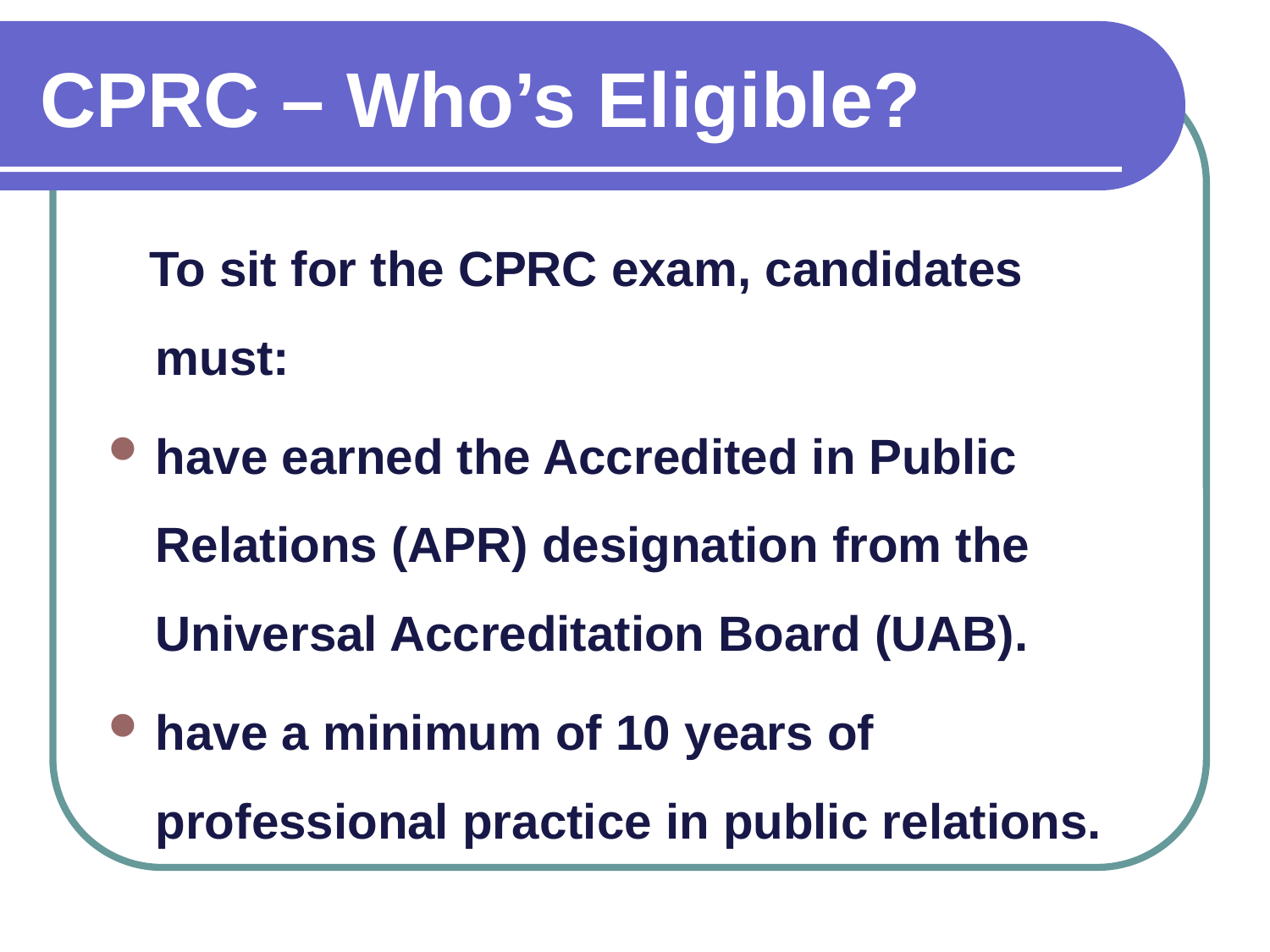

CPRC – Who’s Eligible?
   To sit for the CPRC exam, candidates must:
have earned the Accredited in Public Relations (APR) designation from the Universal Accreditation Board (UAB).
have a minimum of 10 years of professional practice in public relations.